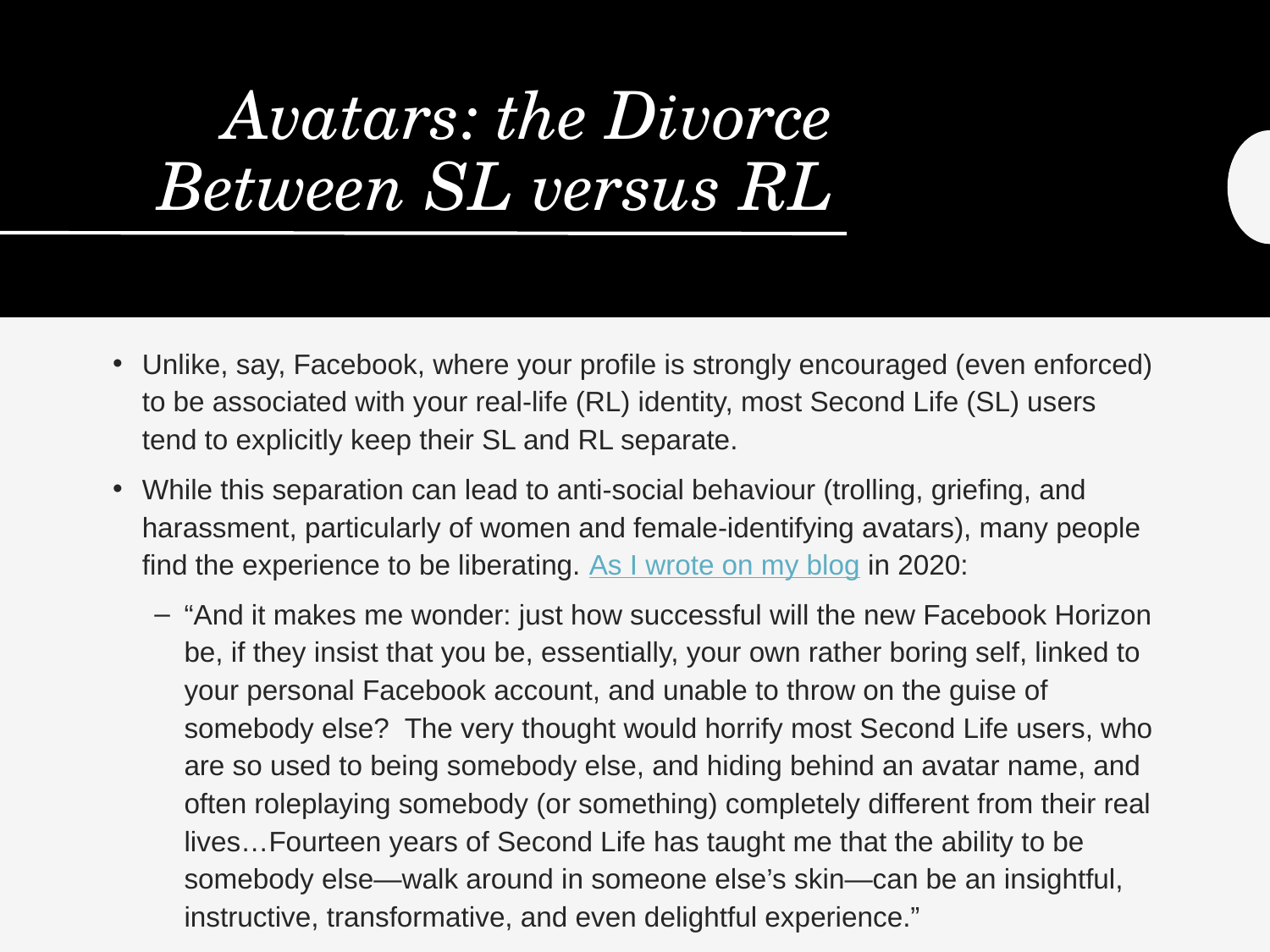

# Avatars: the Divorce Between SL versus RL

Unlike, say, Facebook, where your profile is strongly encouraged (even enforced) to be associated with your real-life (RL) identity, most Second Life (SL) users tend to explicitly keep their SL and RL separate.
While this separation can lead to anti-social behaviour (trolling, griefing, and harassment, particularly of women and female-identifying avatars), many people find the experience to be liberating. As I wrote on my blog in 2020:
“And it makes me wonder: just how successful will the new Facebook Horizon be, if they insist that you be, essentially, your own rather boring self, linked to your personal Facebook account, and unable to throw on the guise of somebody else?  The very thought would horrify most Second Life users, who are so used to being somebody else, and hiding behind an avatar name, and often roleplaying somebody (or something) completely different from their real lives…Fourteen years of Second Life has taught me that the ability to be somebody else—walk around in someone else’s skin—can be an insightful, instructive, transformative, and even delightful experience.”